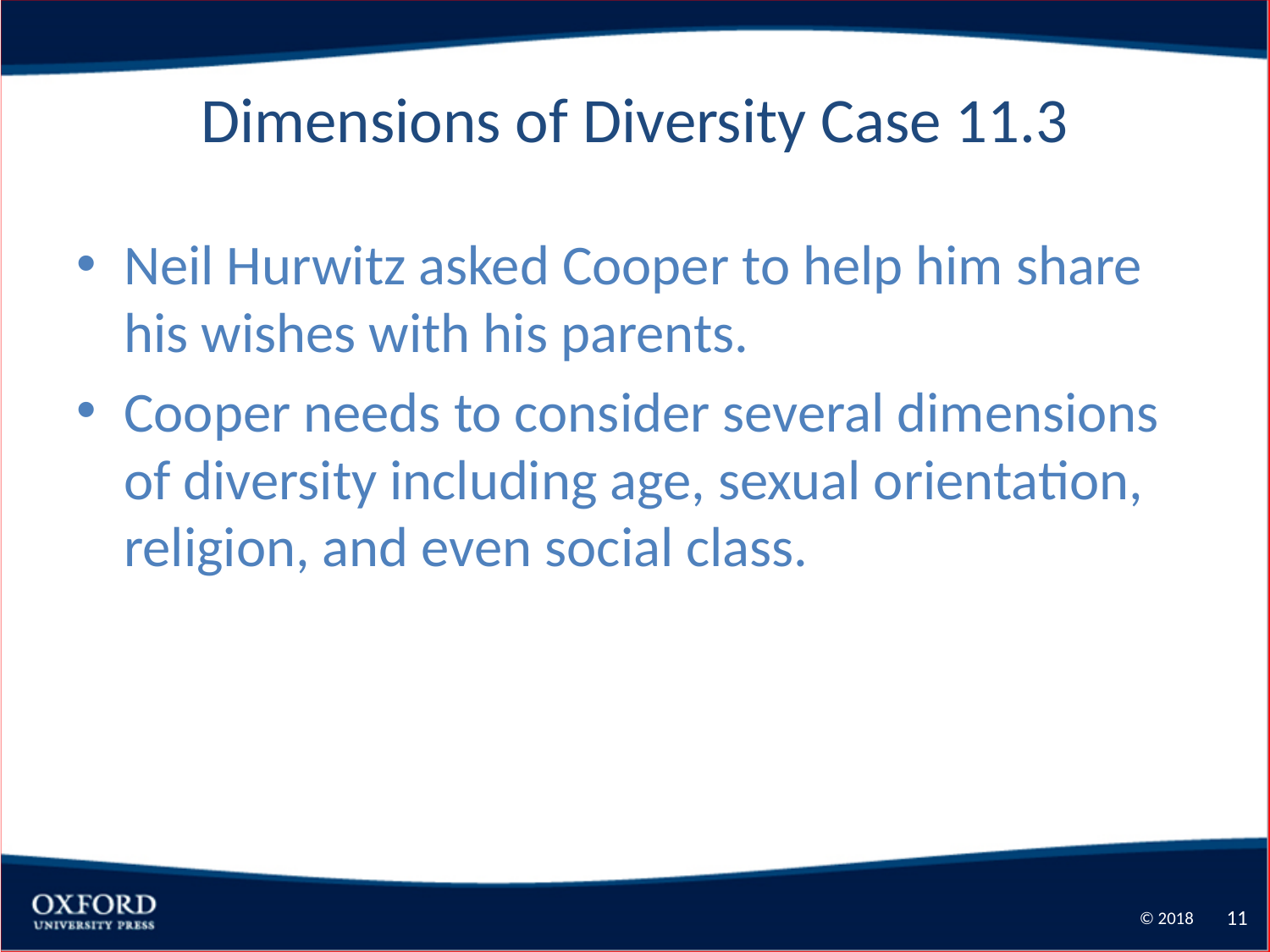

# Dimensions of Diversity Case 11.3
Neil Hurwitz asked Cooper to help him share his wishes with his parents.
Cooper needs to consider several dimensions of diversity including age, sexual orientation, religion, and even social class.